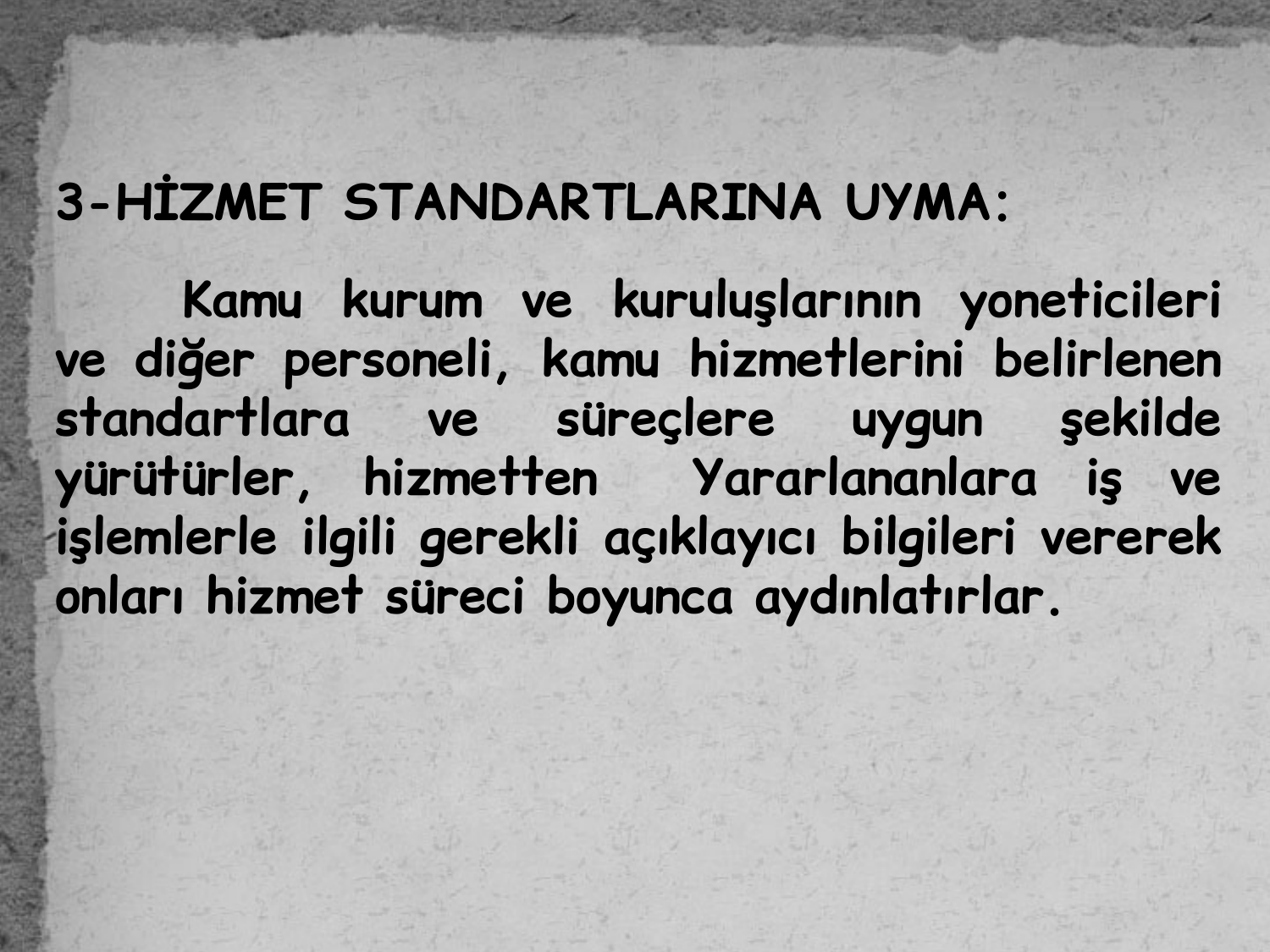

3-HİZMET STANDARTLARINA UYMA:

	Kamu kurum ve kuruluşlarının yoneticileri ve diğer personeli, kamu hizmetlerini belirlenen standartlara ve süreçlere uygun şekilde yürütürler, hizmetten  Yararlananlara iş ve işlemlerle ilgili gerekli açıklayıcı bilgileri vererek onları hizmet süreci boyunca aydınlatırlar.